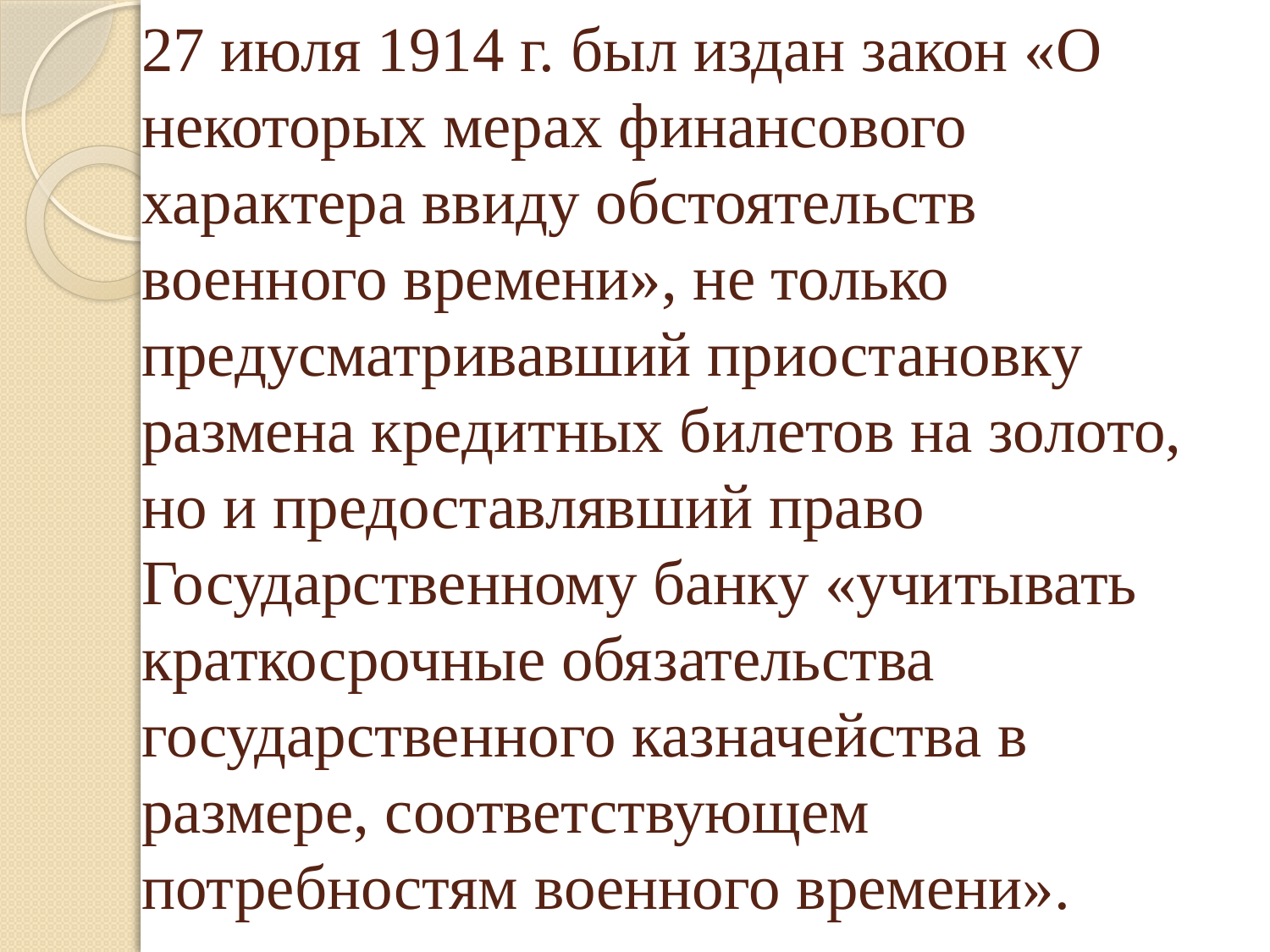

# 27 июля 1914 г. был издан закон «О некоторых мерах финансового характера ввиду обстоятельств военного времени», не только предусматривавший приостановку размена кредитных билетов на золото, но и предоставлявший право Государственному банку «учитывать краткосрочные обязательства государственного казначейства в размере, соответствующем потребностям военного времени».